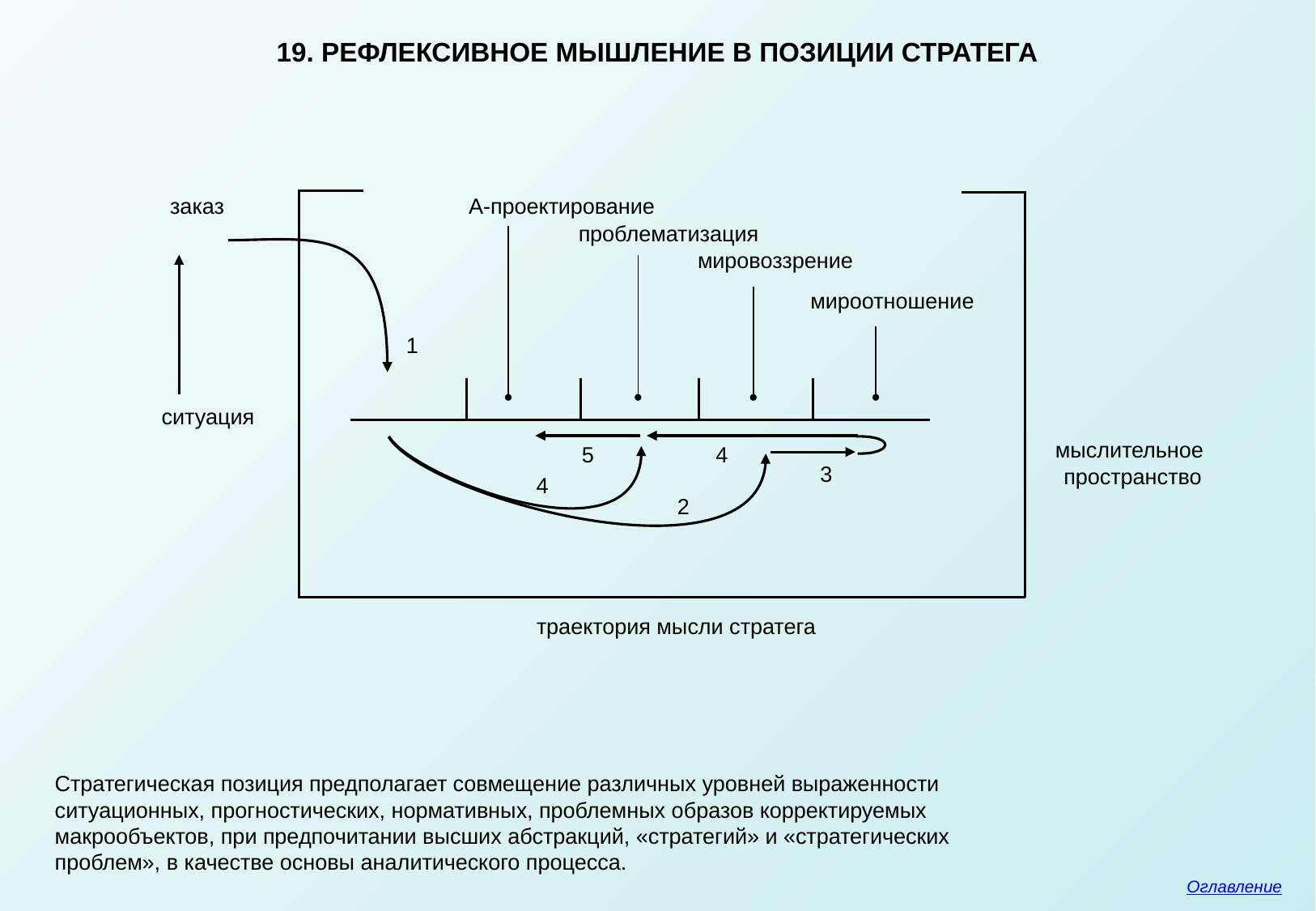

19. РЕФЛЕКСИВНОЕ МЫШЛЕНИЕ В ПОЗИЦИИ СТРАТЕГА
А-проектирование
заказ

проблематизация
мировоззрение
мироотношение

1

ситуация

мыслительное
пространство
5
4
3
4
2
траектория мысли стратега
Стратегическая позиция предполагает совмещение различных уровней выраженности ситуационных, прогностических, нормативных, проблемных образов корректируемых макрообъектов, при предпочитании высших абстракций, «стратегий» и «стратегических проблем», в качестве основы аналитического процесса.

Оглавление